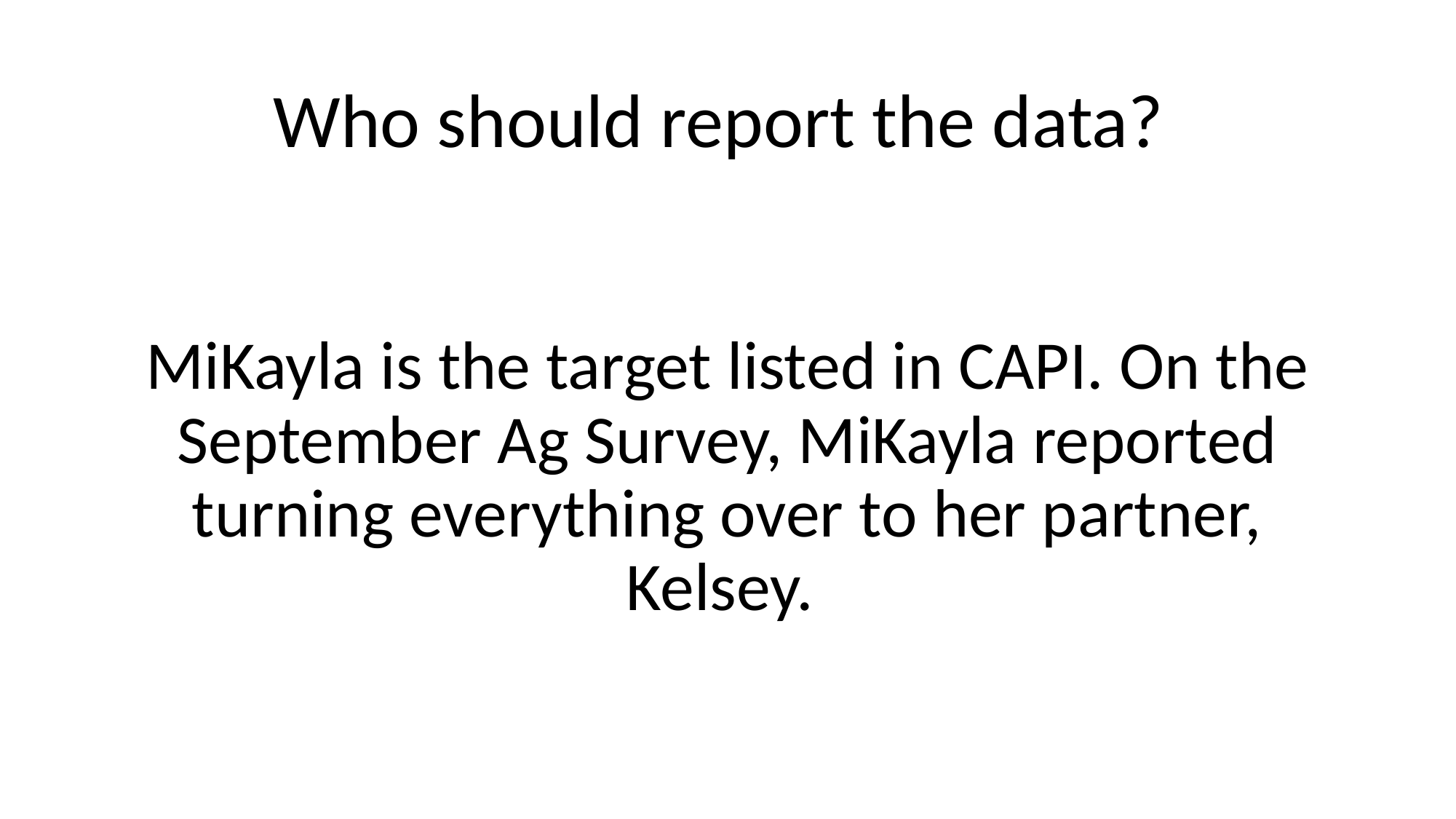

# Who should report the data?
MiKayla is the target listed in CAPI. On the September Ag Survey, MiKayla reported turning everything over to her partner, Kelsey.